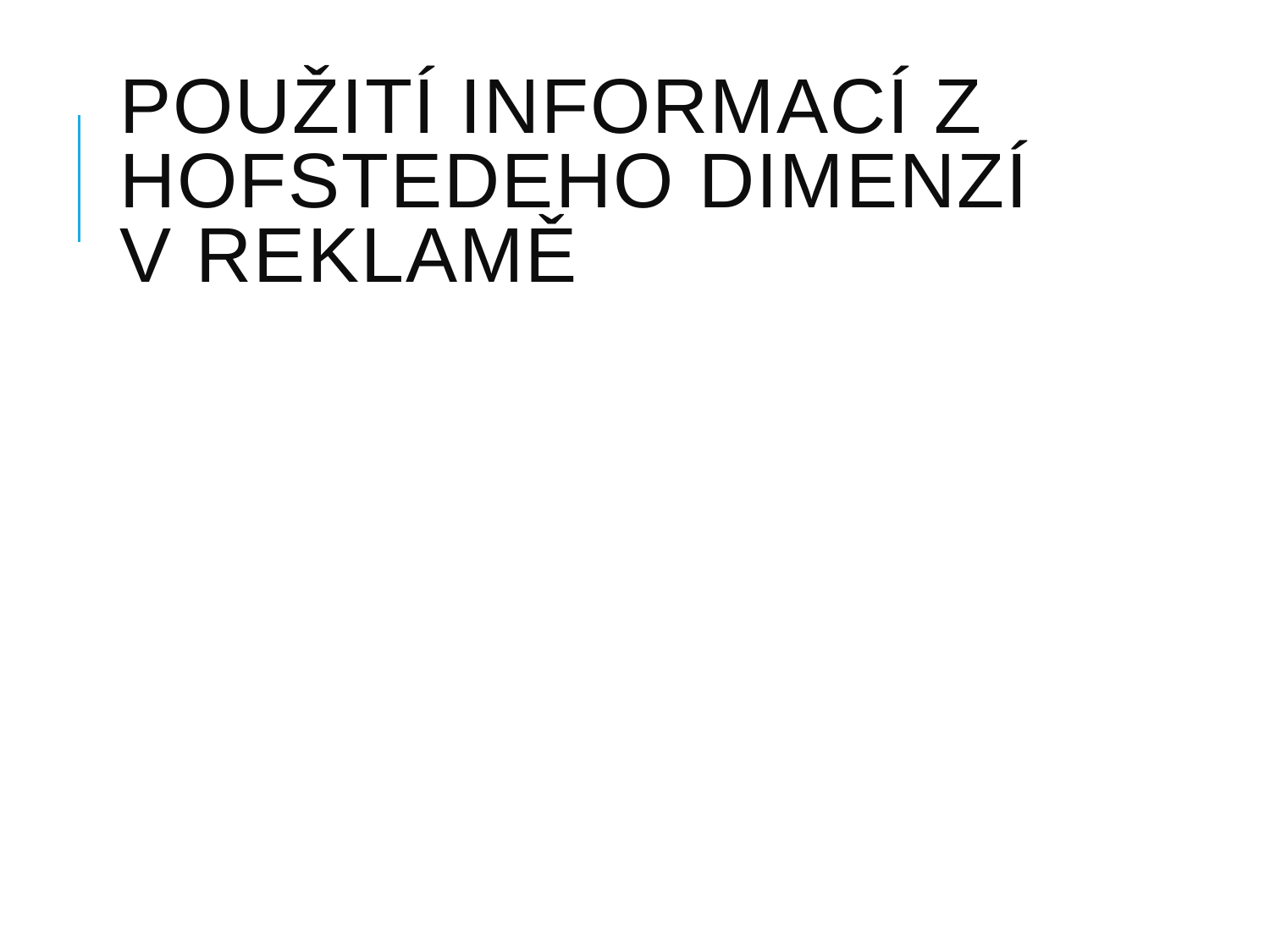

# Použití informací z hofstedeho dimenzí v reklamě